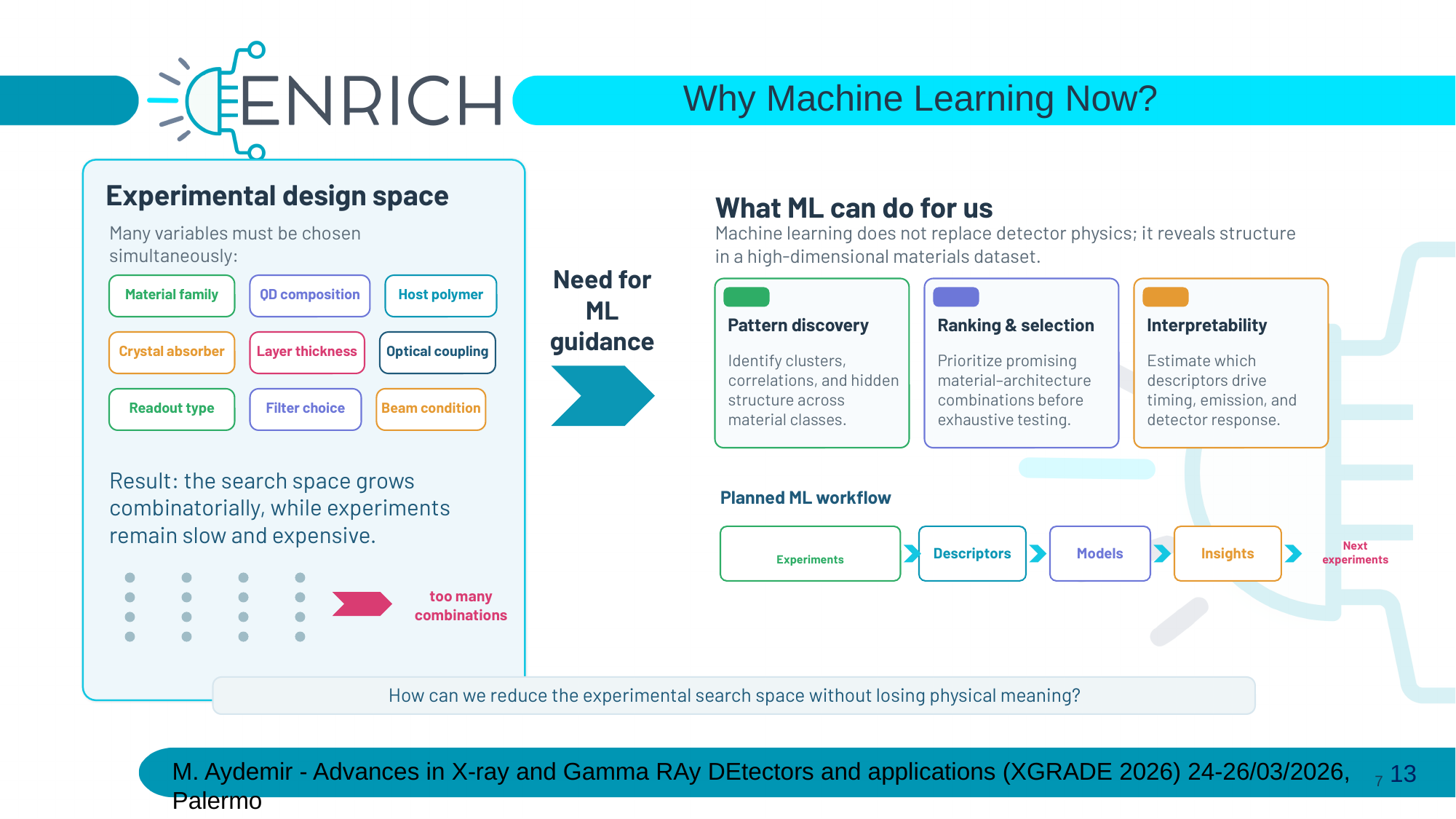

Why Machine Learning Now?

Experimental design space
What ML can do for us
Many variables must be chosen simultaneously:
Machine learning does not replace detector physics; it reveals structure in a high-dimensional materials dataset.

Need for
ML guidance
Material family
QD composition
Host polymer

Pattern discovery
Ranking & selection
Interpretability

Crystal absorber
Layer thickness
Optical coupling
Identify clusters, correlations, and hidden structure across material classes.
Prioritize promising material–architecture combinations before exhaustive testing.
Estimate which descriptors drive timing, emission, and detector response.

Readout type
Filter choice
Beam condition
Result: the search space grows combinatorially, while experiments remain slow and expensive.
Planned ML workflow

Experiments
Descriptors
Models
Insights
Next
experiments

too many
combinations

How can we reduce the experimental search space without losing physical meaning?
M. Aydemir - Advances in X-ray and Gamma RAy DEtectors and applications (XGRADE 2026) 24-26/03/2026, Palermo
13
7